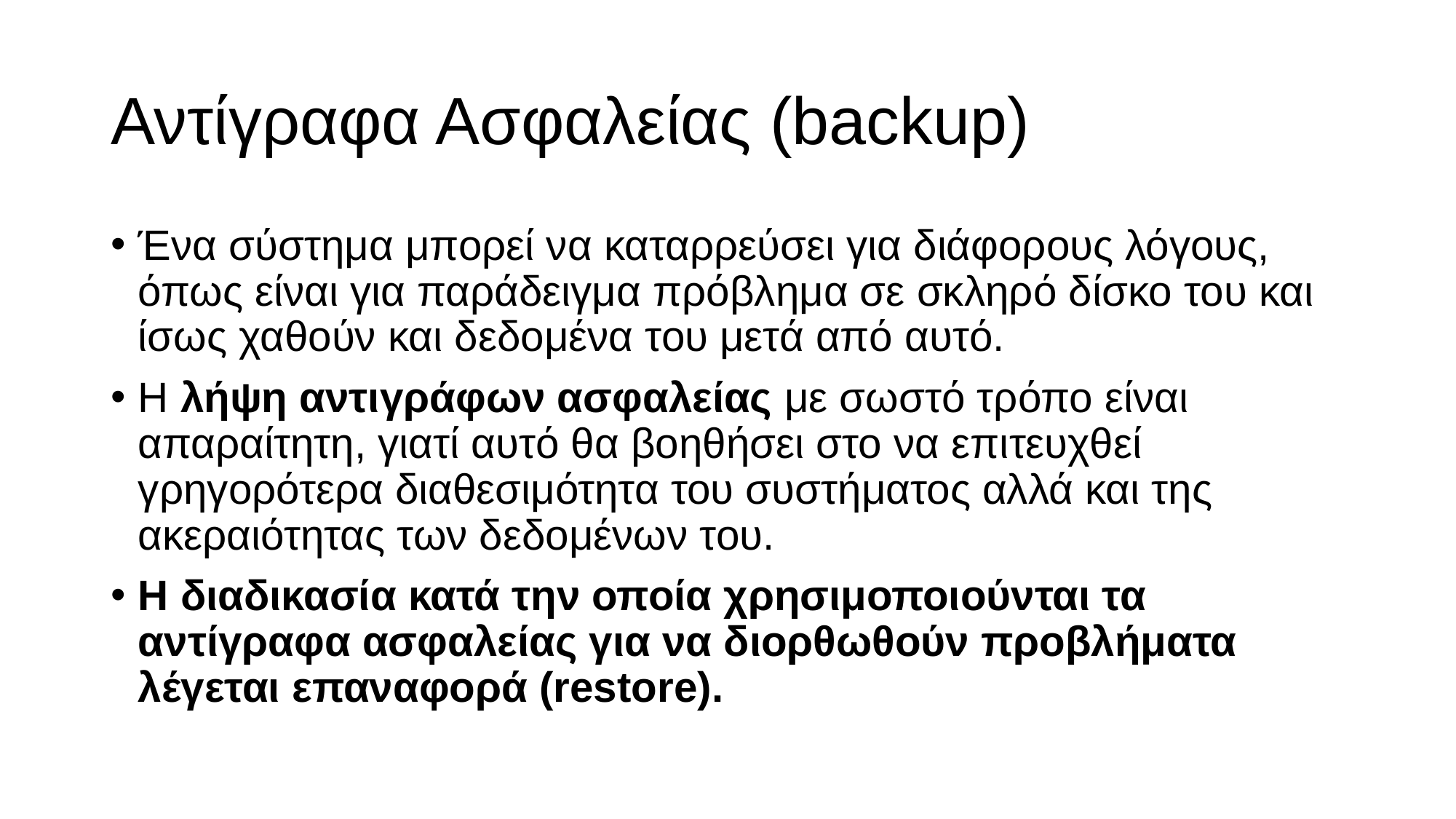

# Αντίγραφα Ασφαλείας (backup)
Ένα σύστημα μπορεί να καταρρεύσει για διάφορους λόγους, όπως είναι για παράδειγμα πρόβλημα σε σκληρό δίσκο του και ίσως χαθούν και δεδομένα του μετά από αυτό.
Η λήψη αντιγράφων ασφαλείας με σωστό τρόπο είναι απαραίτητη, γιατί αυτό θα βοηθήσει στο να επιτευχθεί γρηγορότερα διαθεσιμότητα του συστήματος αλλά και της ακεραιότητας των δεδομένων του.
Η διαδικασία κατά την οποία χρησιμοποιούνται τα αντίγραφα ασφαλείας για να διορθωθούν προβλήματα λέγεται επαναφορά (restore).